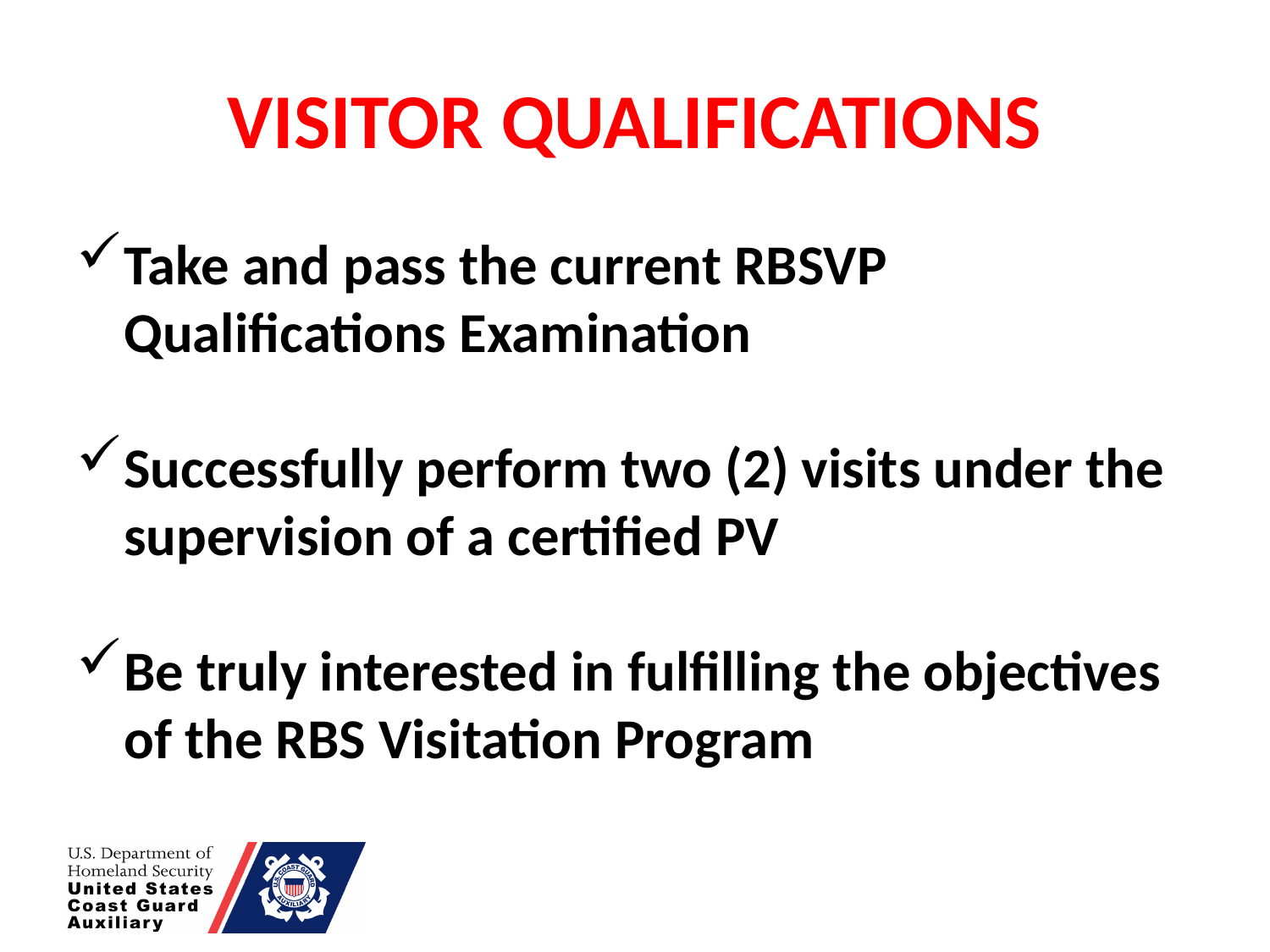

# VISITOR QUALIFICATIONS
Take and pass the current RBSVP Qualifications Examination

Successfully perform two (2) visits under the supervision of a certified PV

Be truly interested in fulfilling the objectives of the RBS Visitation Program